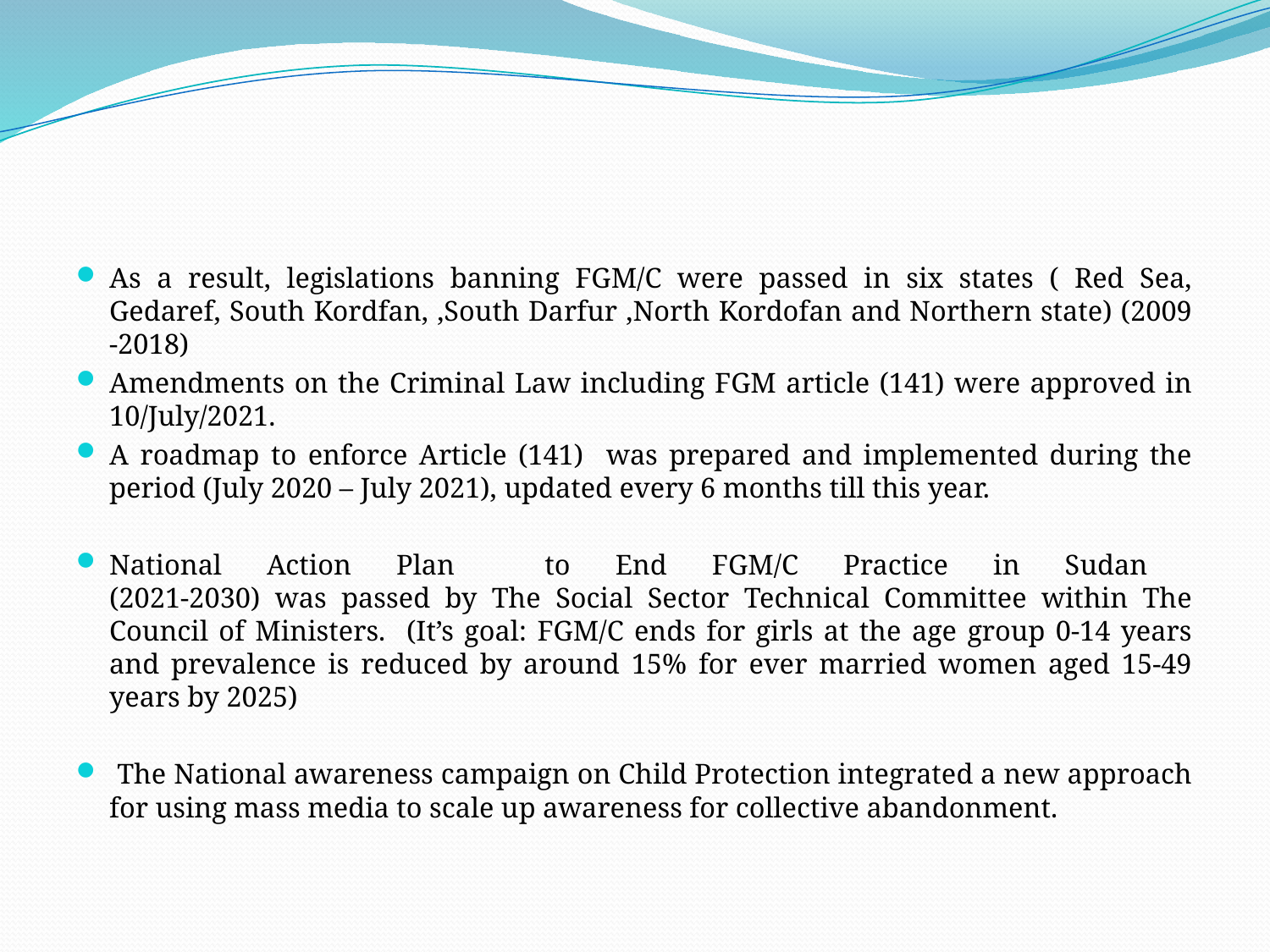

#

As a result, legislations banning FGM/C were passed in six states ( Red Sea, Gedaref, South Kordfan, ,South Darfur ,North Kordofan and Northern state) (2009 -2018)
Amendments on the Criminal Law including FGM article (141) were approved in 10/July/2021.
A roadmap to enforce Article (141)  was prepared and implemented during the period (July 2020 – July 2021), updated every 6 months till this year.

National Action Plan  to End FGM/C Practice in Sudan
(2021-2030) was passed by The Social Sector Technical Committee within The Council of Ministers.  (It’s goal: FGM/C ends for girls at the age group 0-14 years and prevalence is reduced by around 15% for ever married women aged 15-49 years by 2025)

 The National awareness campaign on Child Protection integrated a new approach for using mass media to scale up awareness for collective abandonment.